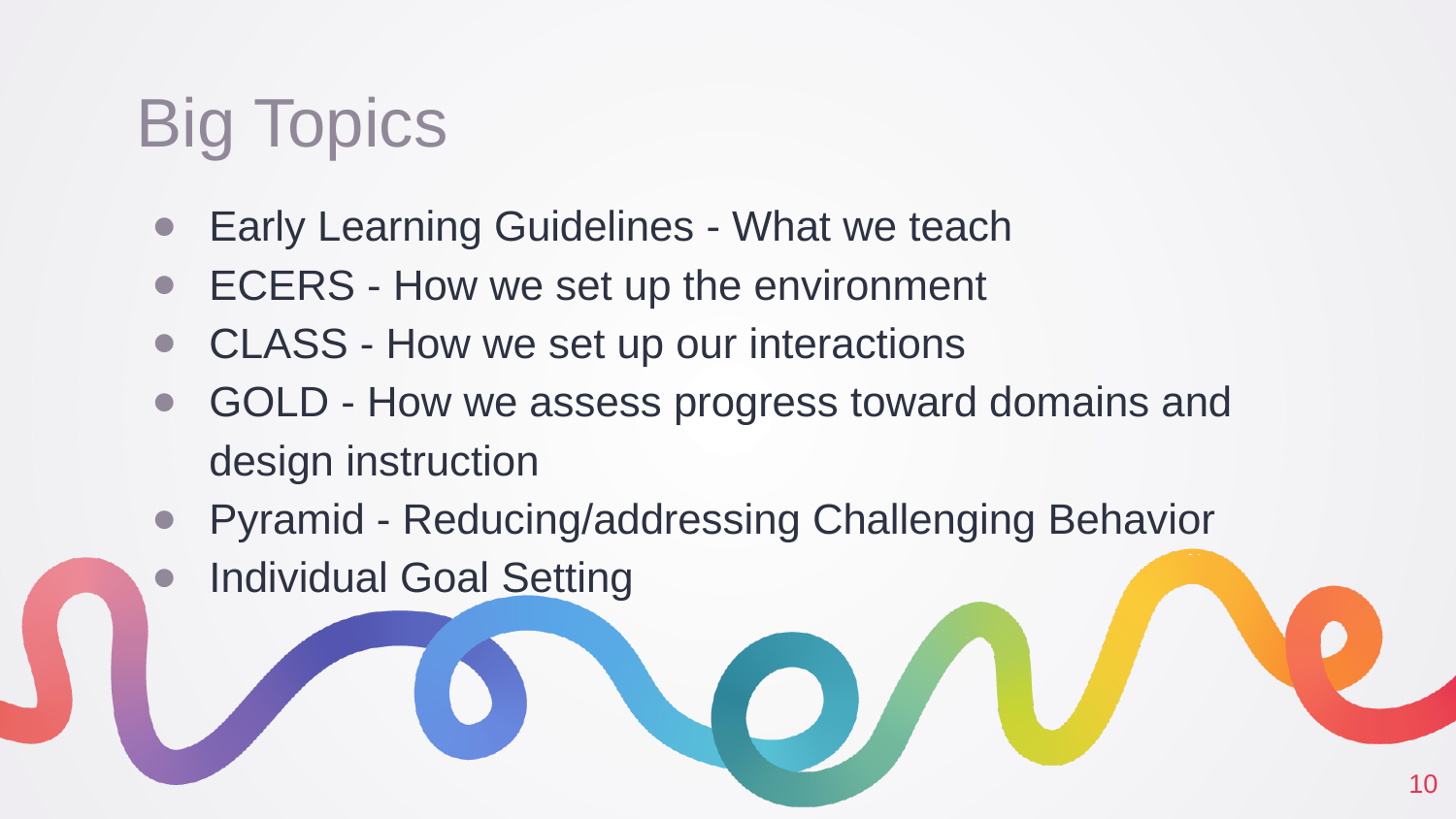

# Big Topics
Early Learning Guidelines - What we teach
ECERS - How we set up the environment
CLASS - How we set up our interactions
GOLD - How we assess progress toward domains and design instruction
Pyramid - Reducing/addressing Challenging Behavior
Individual Goal Setting
10